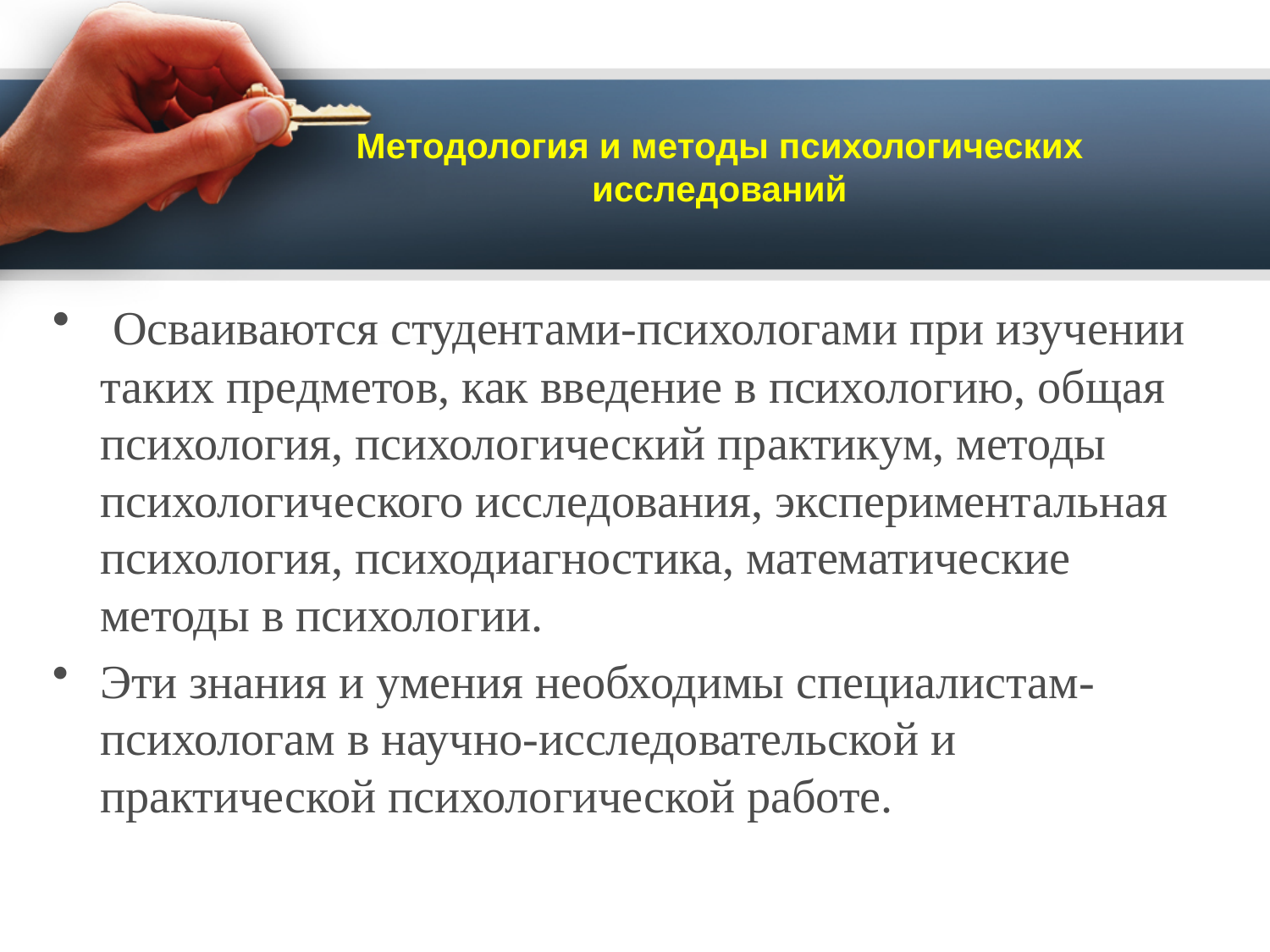

# Методология и методы психологических исследований
 Осваиваются студентами-психологами при изучении таких предметов, как введение в психологию, общая психология, психологический практикум, методы психологического исследования, экспериментальная психология, психодиагностика, математические методы в психологии.
Эти знания и умения необходимы специалистам-психологам в научно-исследовательской и практической психологической работе.